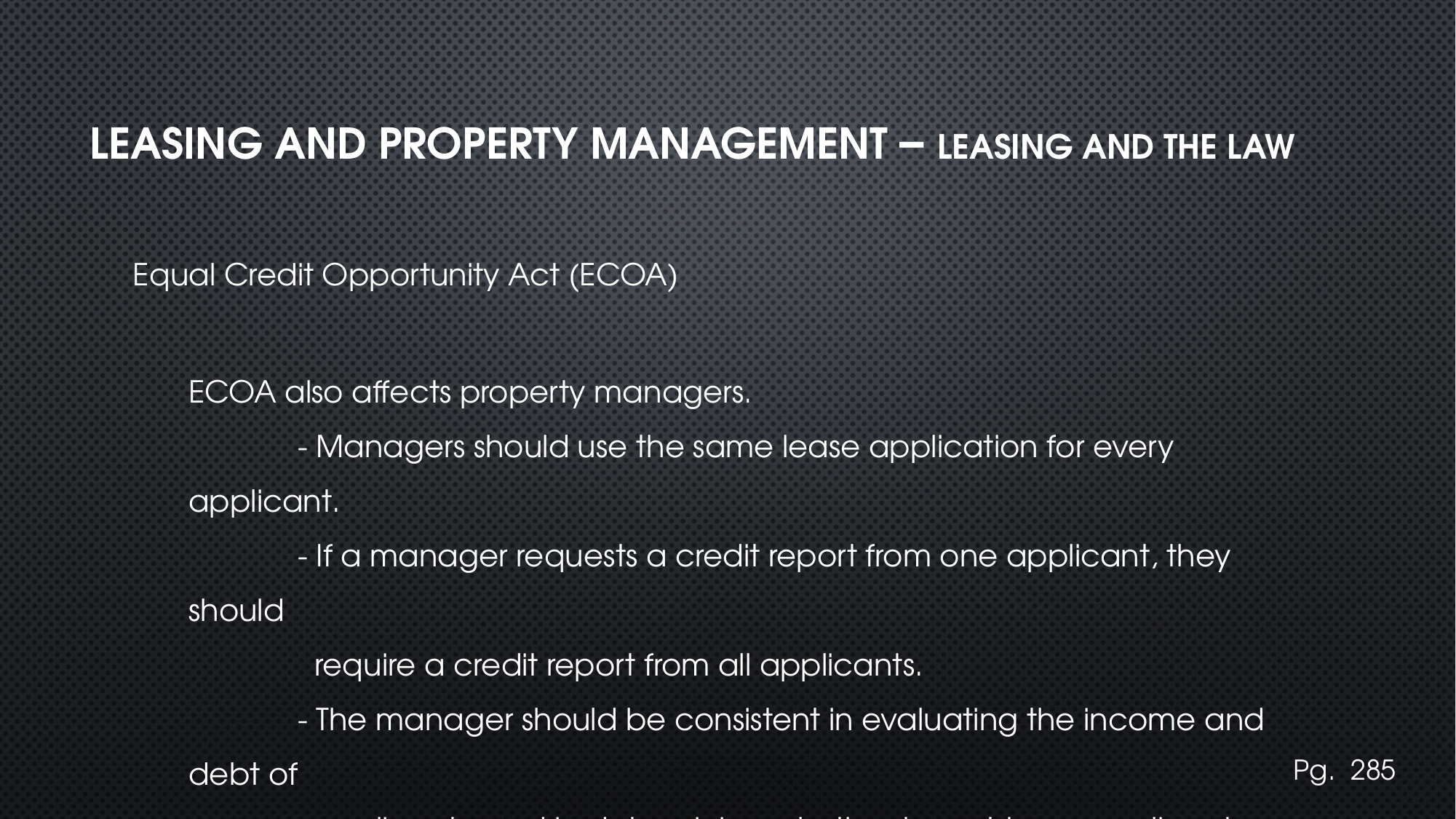

# Leasing and Property Management – Leasing and the Law
Equal Credit Opportunity Act (ECOA)
ECOA also affects property managers.
 	- Managers should use the same lease application for every applicant.
	- If a manager requests a credit report from one applicant, they should
 	  require a credit report from all applicants.
	- The manager should be consistent in evaluating the income and debt of
 	  applicants, and in determining whether to rent to an applicant.
Pg.  285